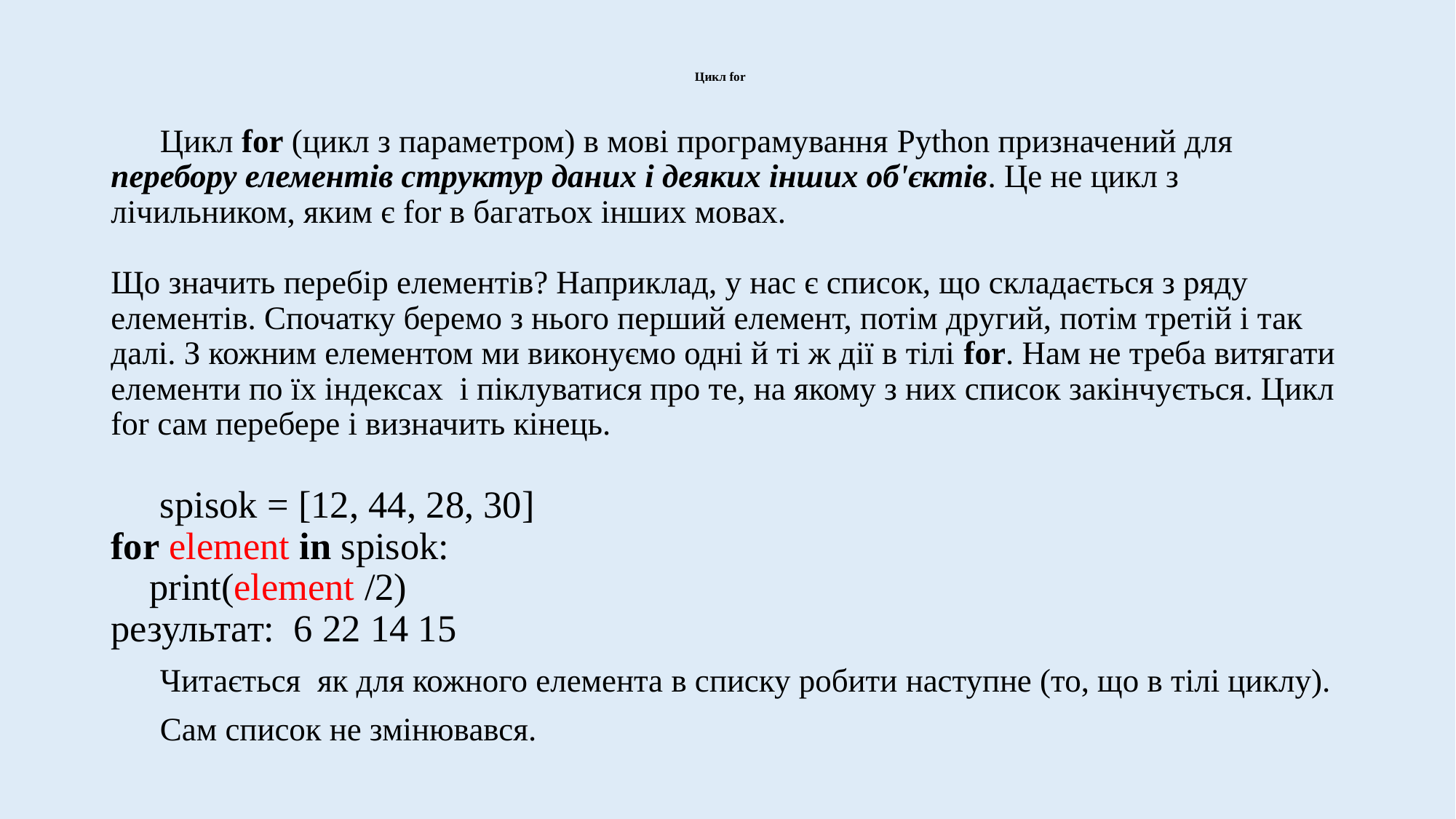

# Цикл for
Цикл for (цикл з параметром) в мові програмування Python призначений для перебору елементів структур даних і деяких інших об'єктів. Це не цикл з лічильником, яким є for в багатьох інших мовах.
Що значить перебір елементів? Наприклад, у нас є список, що складається з ряду елементів. Спочатку беремо з нього перший елемент, потім другий, потім третій і так далі. З кожним елементом ми виконуємо одні й ті ж дії в тілі for. Нам не треба витягати елементи по їх індексах  і піклуватися про те, на якому з них список закінчується. Цикл for сам перебере і визначить кінець.
spisok = [12, 44, 28, 30]
for element in spisok:
    print(element /2)
результат:  6 22 14 15
Читається  як для кожного елемента в списку робити наступне (то, що в тілі циклу).
Сам список не змінювався.